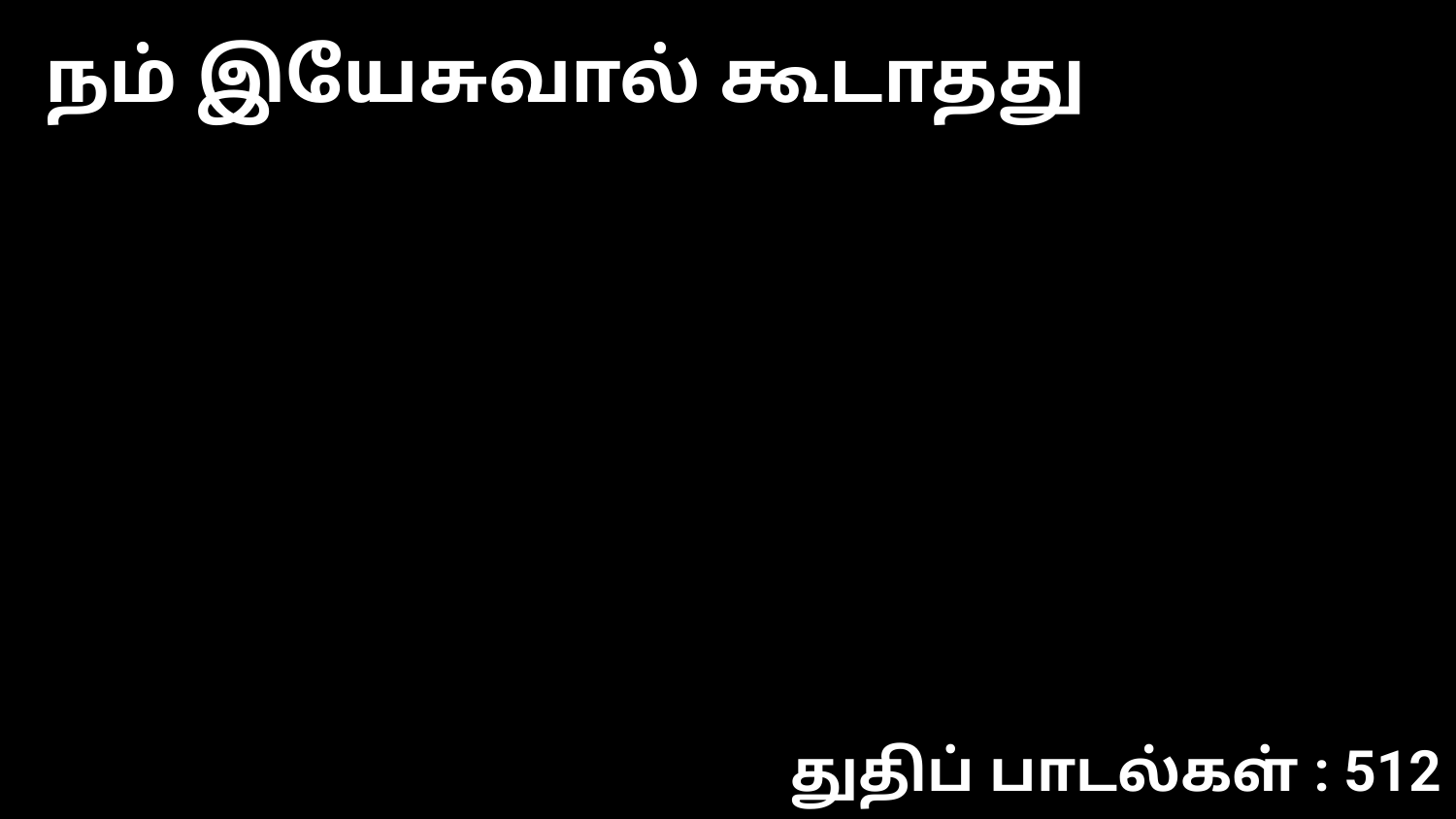

நம் இயேசுவால் கூடாதது
துதிப் பாடல்கள் : 512